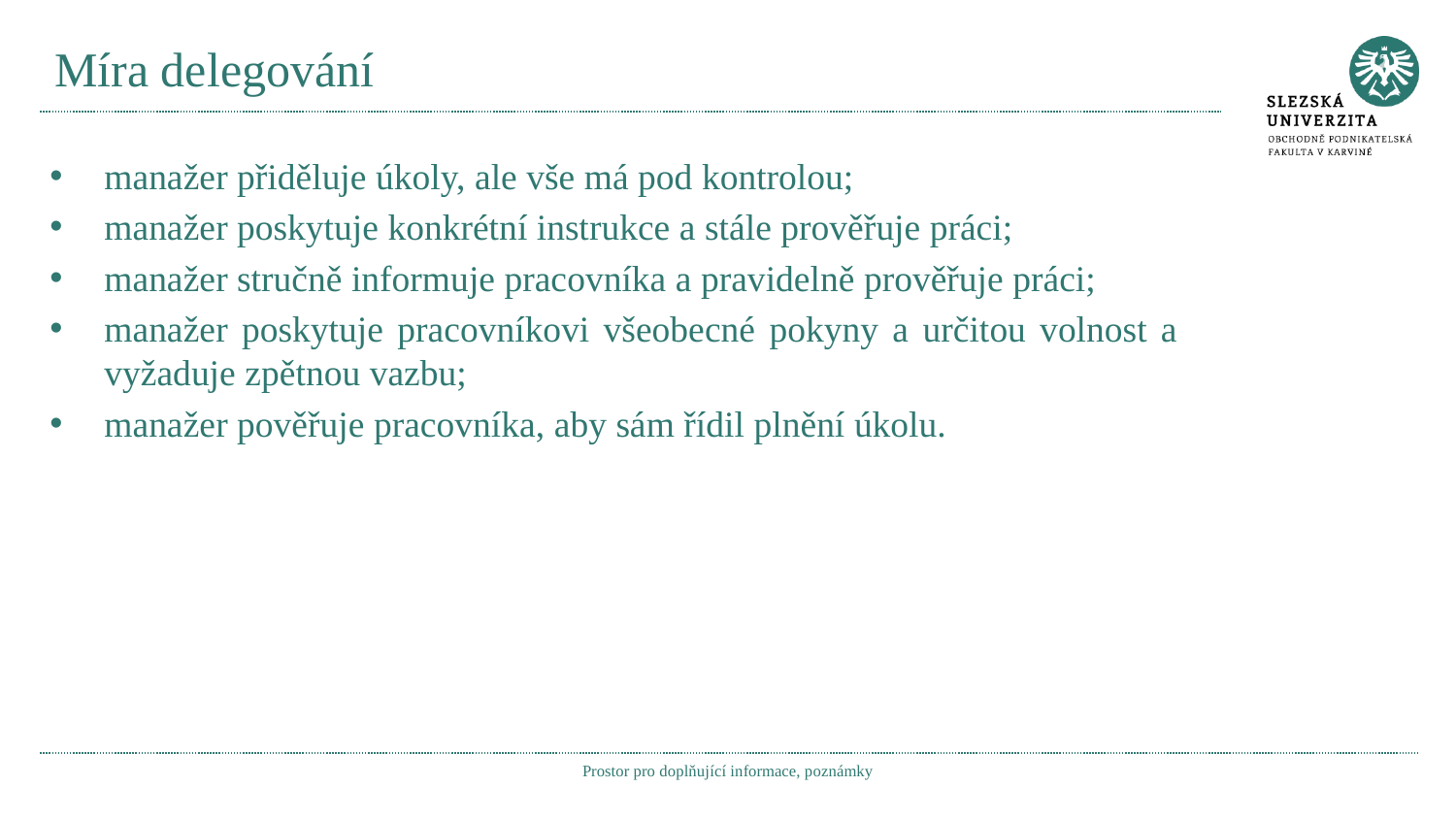

# Míra delegování
manažer přiděluje úkoly, ale vše má pod kontrolou;
manažer poskytuje konkrétní instrukce a stále prověřuje práci;
manažer stručně informuje pracovníka a pravidelně prověřuje práci;
manažer poskytuje pracovníkovi všeobecné pokyny a určitou volnost a vyžaduje zpětnou vazbu;
manažer pověřuje pracovníka, aby sám řídil plnění úkolu.

Prostor pro doplňující informace, poznámky